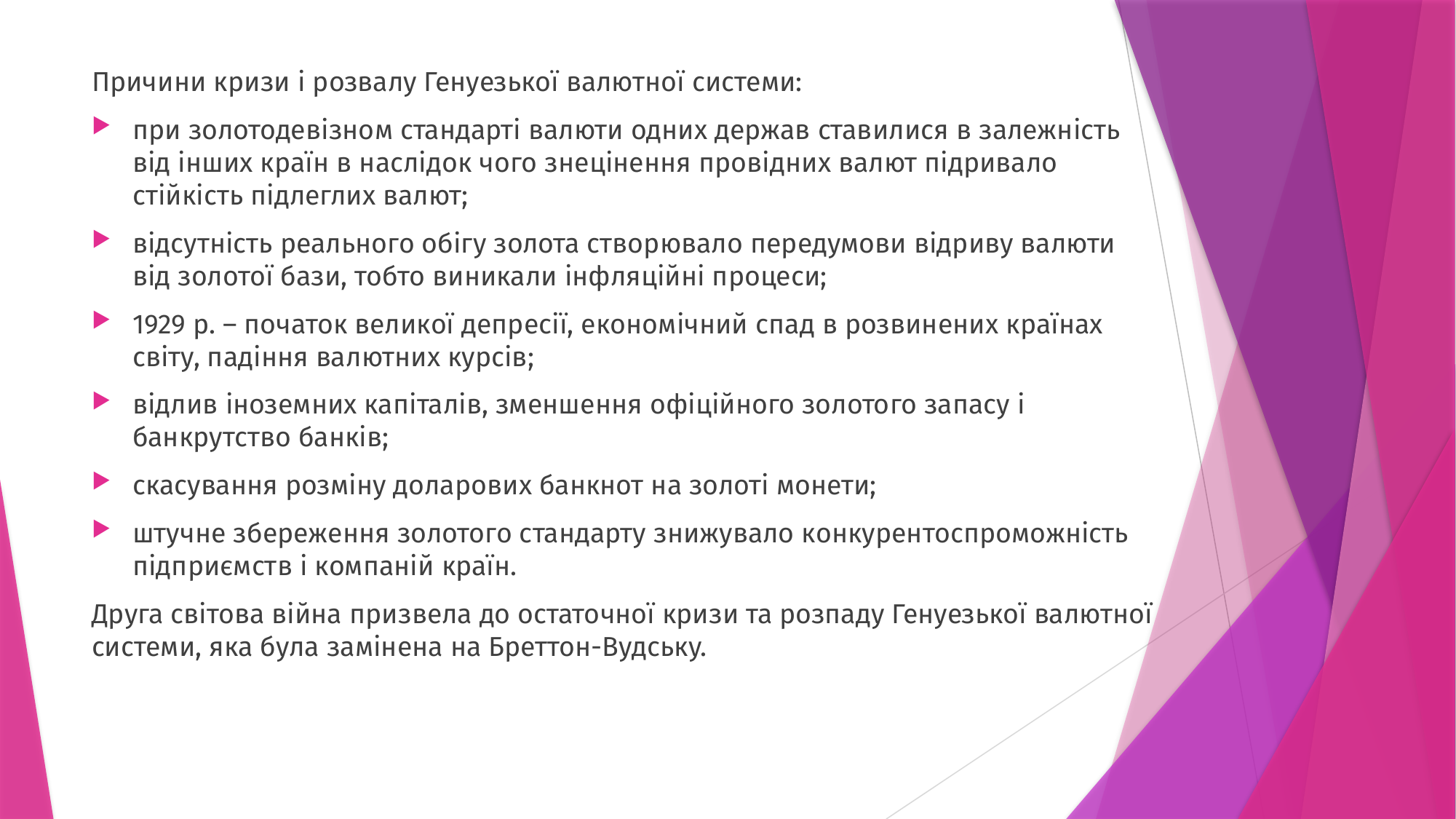

Причини кризи і розвалу Генуезької валютної системи:
при золотодевізном стандарті валюти одних держав ставилися в залежність від інших країн в наслідок чого знецінення провідних валют підривало стійкість підлеглих валют;
відсутність реального обігу золота створювало передумови відриву валюти від золотої бази, тобто виникали інфляційні процеси;
1929 р. – початок великої депресії, економічний спад в розвинених країнах світу, падіння валютних курсів;
відлив іноземних капіталів, зменшення офіційного золотого запасу і банкрутство банків;
скасування розміну доларових банкнот на золоті монети;
штучне збереження золотого стандарту знижувало конкурентоспроможність підприємств і компаній країн.
Друга світова війна призвела до остаточної кризи та розпаду Генуезької валютної системи, яка була замінена на Бреттон-Вудську.